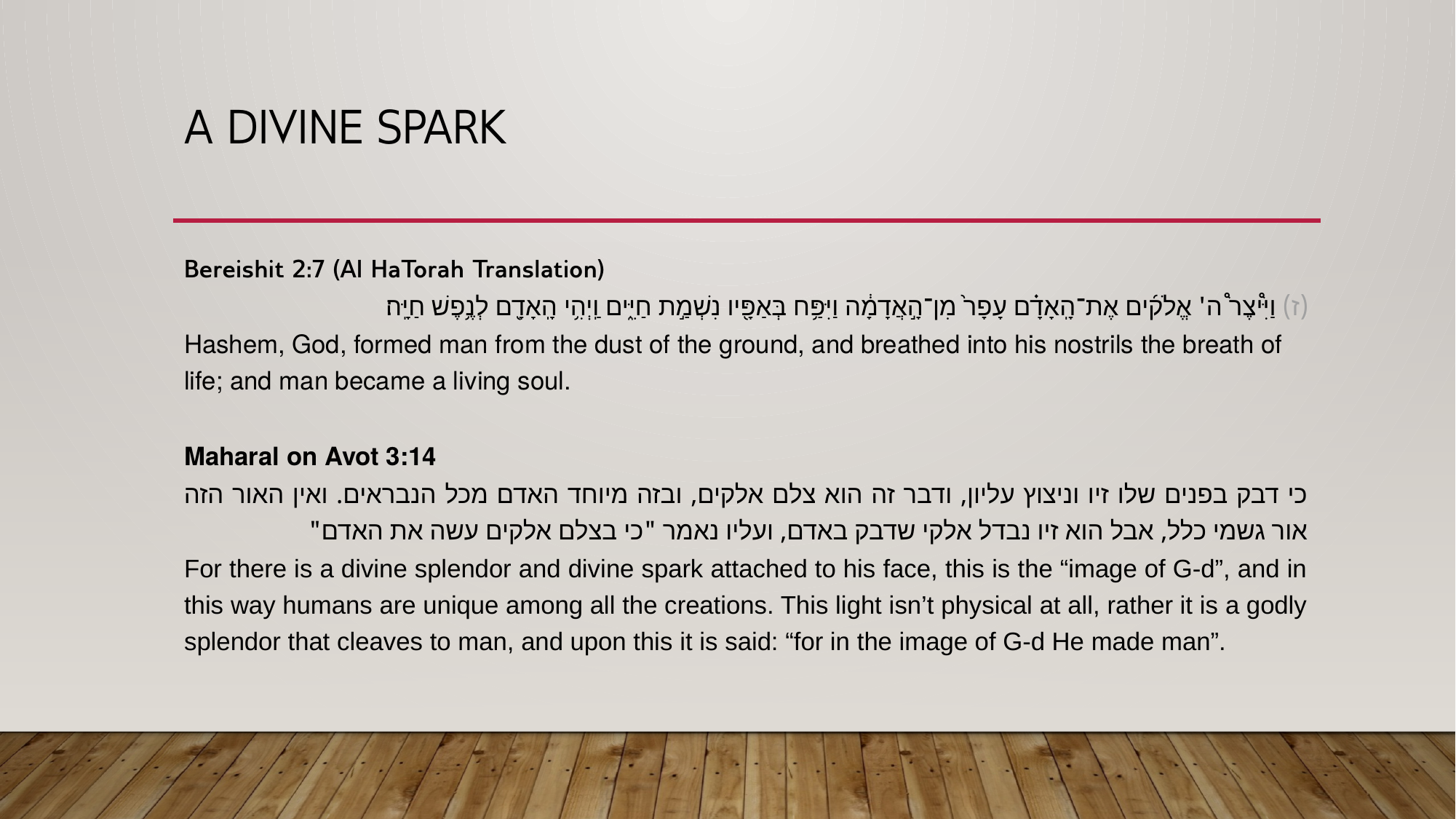

# A Divine Spark
Bereishit 2:7 (Al HaTorah Translation)
(ז) וַיִּ֩יצֶר֩ ה' אֱלֹק֜ים אֶת־הָֽאָדָ֗ם עָפָר֙ מִן־הָ֣אֲדָמָ֔ה וַיִּפַּ֥ח בְּאַפָּ֖יו נִשְׁמַ֣ת חַיִּ֑ים וַֽיְהִ֥י הָֽאָדָ֖ם לְנֶ֥פֶשׁ חַיָּֽה׃
Hashem, God, formed man from the dust of the ground, and breathed into his nostrils the breath of life; and man became a living soul.

Maharal on Avot 3:14
כי דבק בפנים שלו זיו וניצוץ עליון, ודבר זה הוא צלם אלקים, ובזה מיוחד האדם מכל הנבראים. ואין האור הזה אור גשמי כלל, אבל הוא זיו נבדל אלקי שדבק באדם, ועליו נאמר "כי בצלם אלקים עשה את האדם"
For there is a divine splendor and divine spark attached to his face, this is the “image of G-d”, and in this way humans are unique among all the creations. This light isn’t physical at all, rather it is a godly splendor that cleaves to man, and upon this it is said: “for in the image of G-d He made man”.